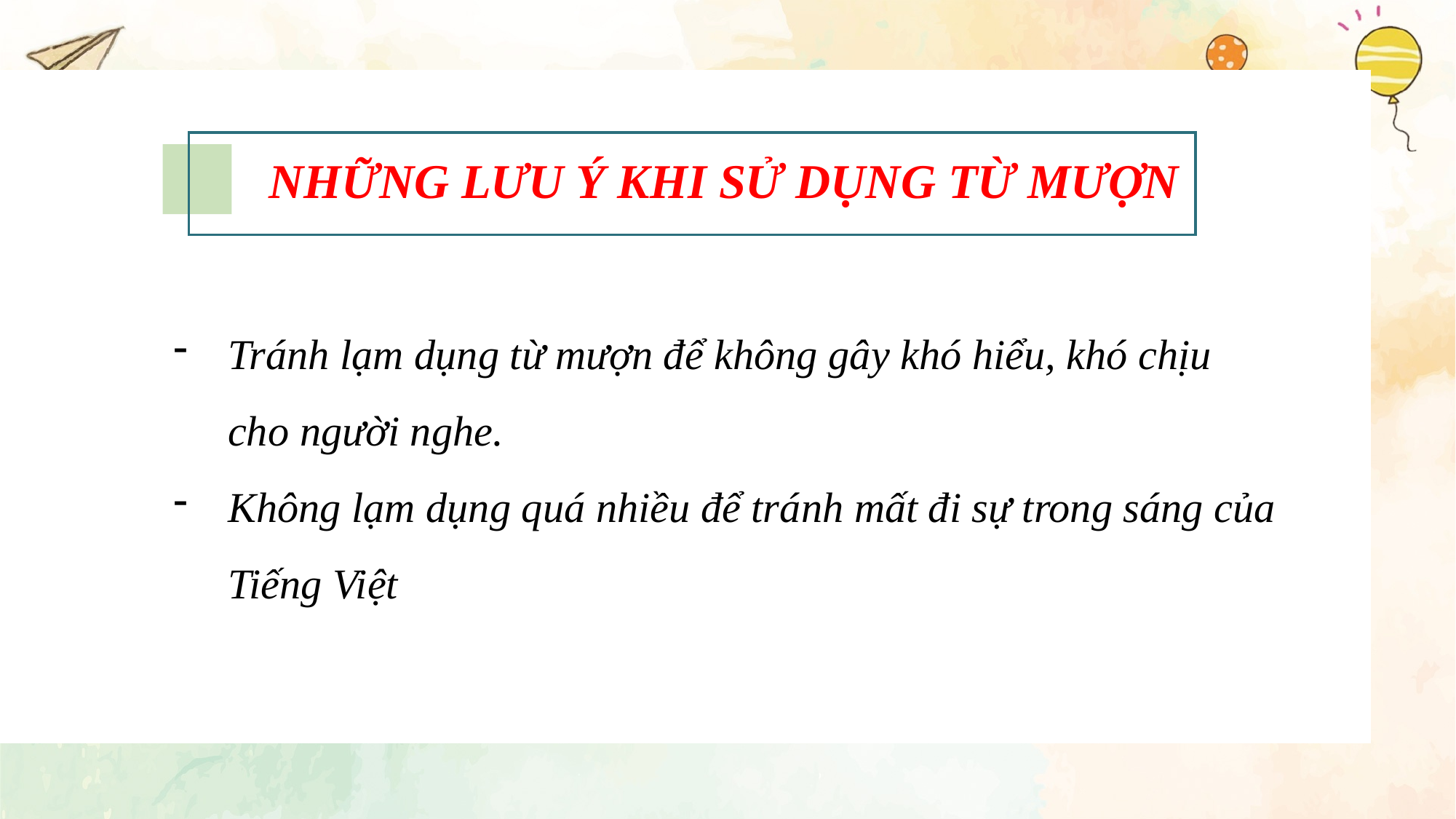

NHỮNG LƯU Ý KHI SỬ DỤNG TỪ MƯỢN
Tránh lạm dụng từ mượn để không gây khó hiểu, khó chịu cho người nghe.
Không lạm dụng quá nhiều để tránh mất đi sự trong sáng của Tiếng Việt